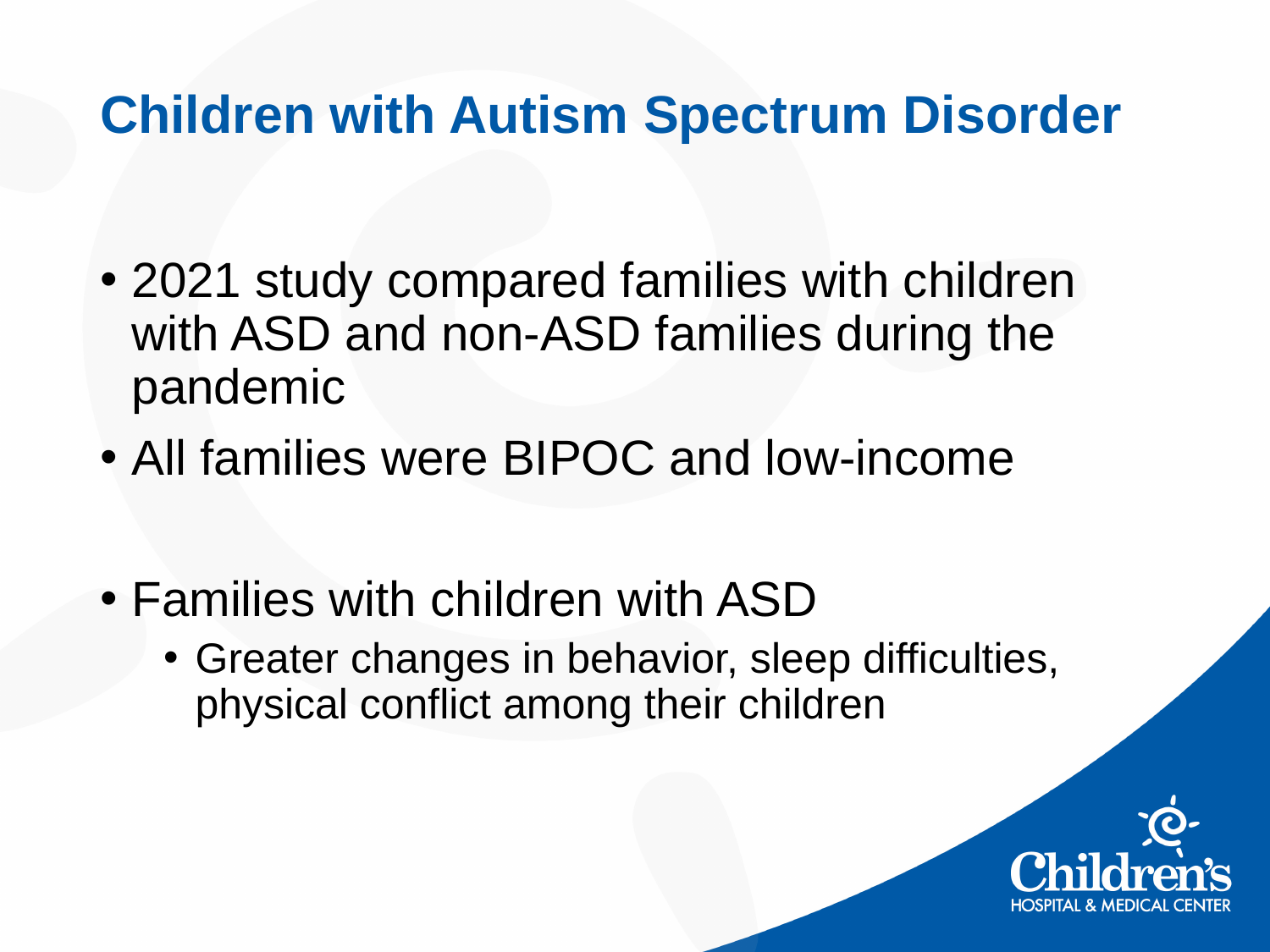

# Children with Autism Spectrum Disorder
2021 study compared families with children with ASD and non-ASD families during the pandemic
All families were BIPOC and low-income

Families with children with ASD
Greater changes in behavior, sleep difficulties, physical conflict among their children